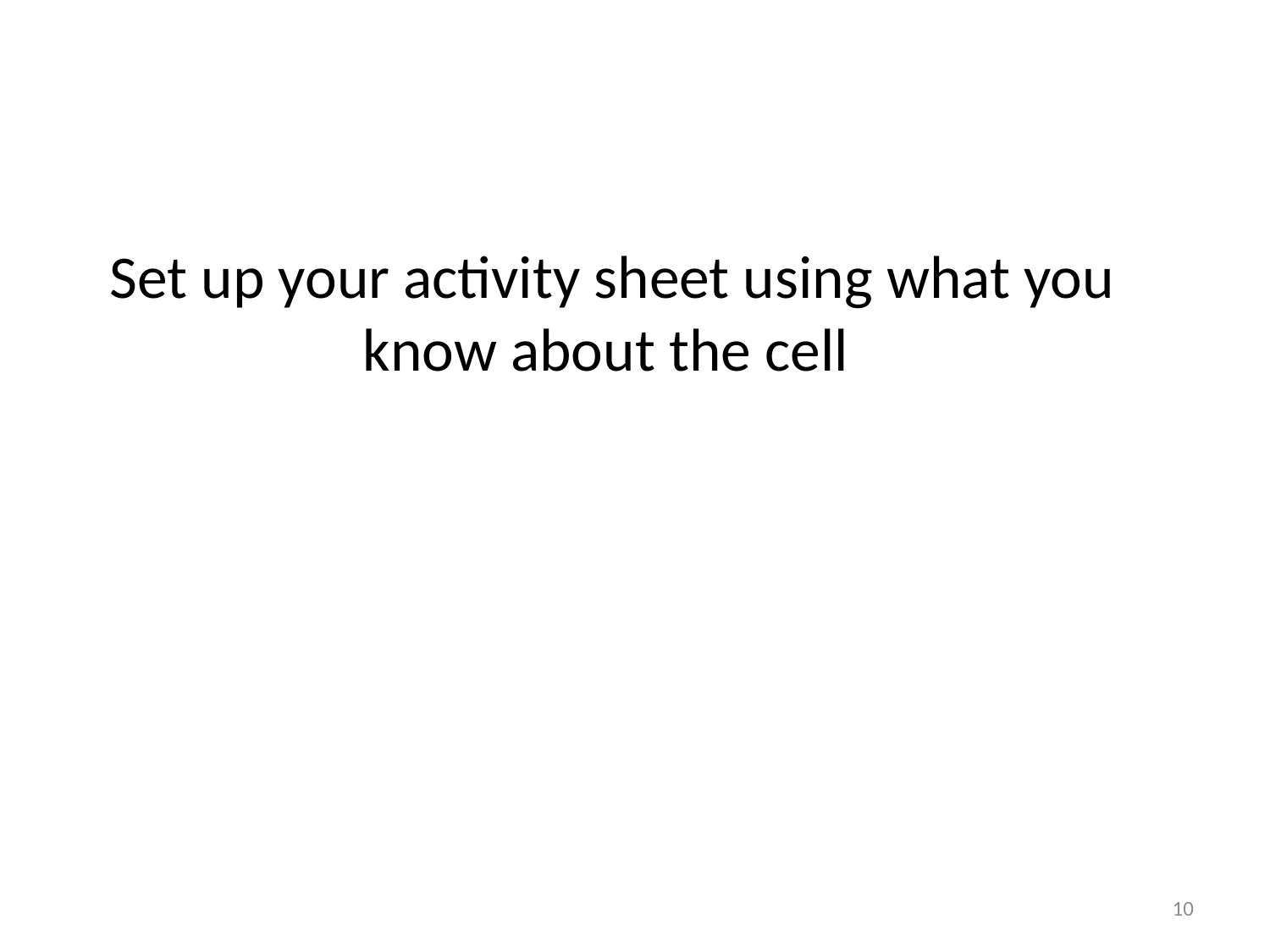

# Set up your activity sheet using what you know about the cell
10